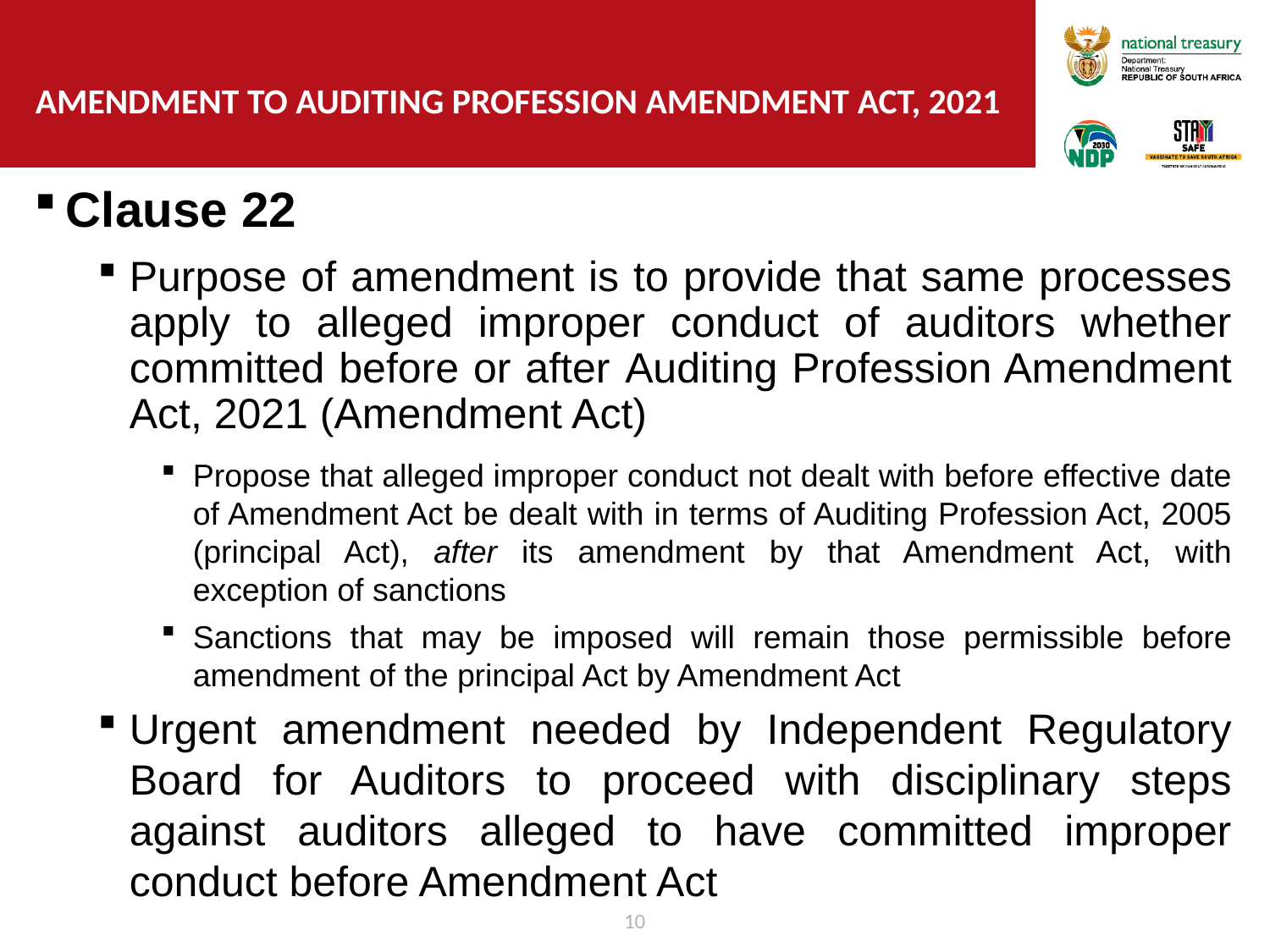

# amendment TO auditing profession amendment act, 2021
Clause 22
Purpose of amendment is to provide that same processes apply to alleged improper conduct of auditors whether committed before or after Auditing Profession Amendment Act, 2021 (Amendment Act)
Propose that alleged improper conduct not dealt with before effective date of Amendment Act be dealt with in terms of Auditing Profession Act, 2005 (principal Act), after its amendment by that Amendment Act, with exception of sanctions
Sanctions that may be imposed will remain those permissible before amendment of the principal Act by Amendment Act
Urgent amendment needed by Independent Regulatory Board for Auditors to proceed with disciplinary steps against auditors alleged to have committed improper conduct before Amendment Act
10